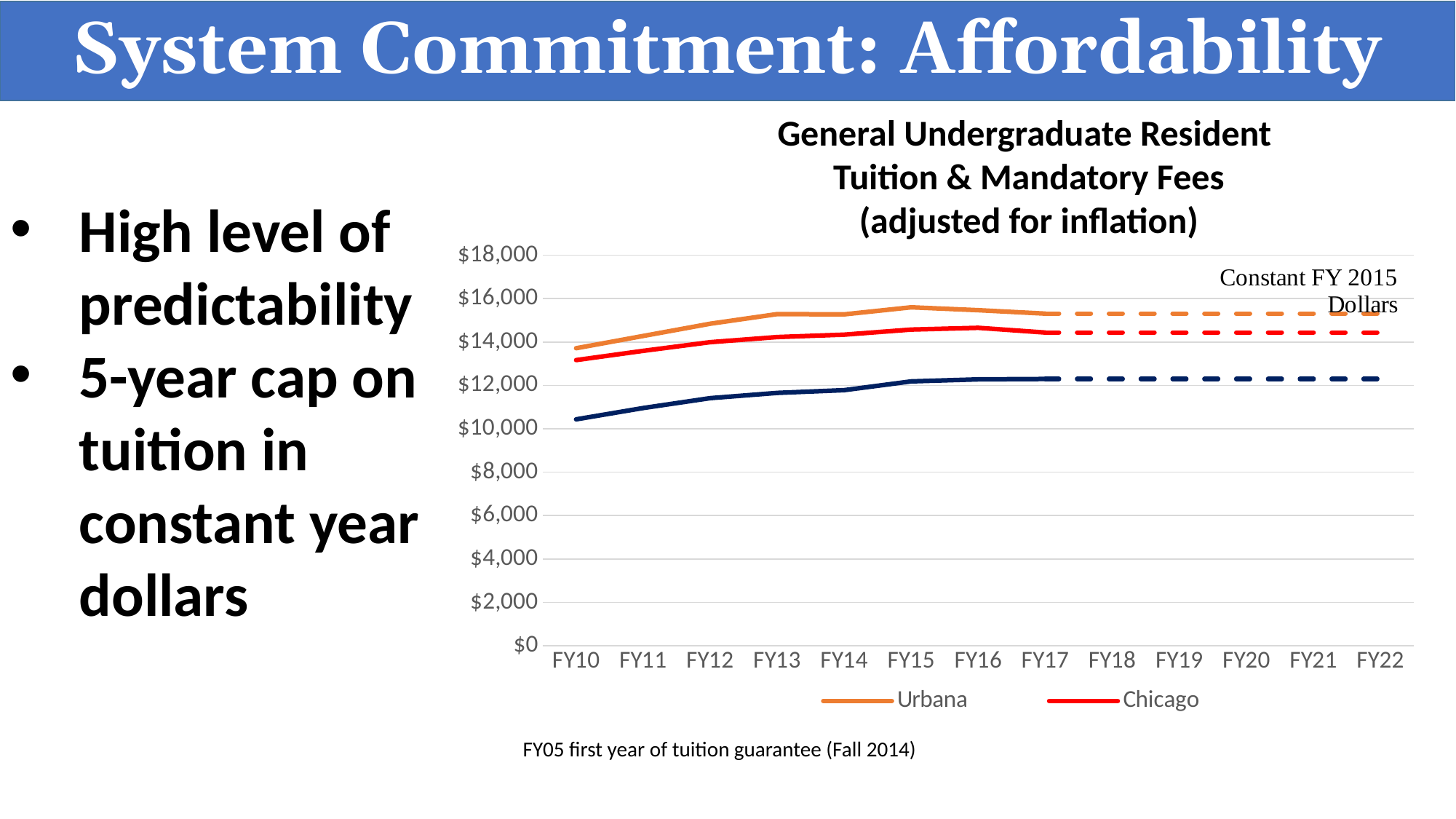

System Commitment: Affordability
General Undergraduate Resident
Tuition & Mandatory Fees
(adjusted for inflation)
High level of predictability
5-year cap on tuition in constant year dollars

### Chart

| Category | Urbana | Chicago | Springfield | Column5 | Column6 | Column7 |
|---|---|---|---|---|---|---|
| FY10 | 13716.224458055192 | 13168.80170669603 | 10436.614754662447 | None | None | None |
| FY11 | 14280.938960314015 | 13593.745421359017 | 10959.151115088473 | None | None | None |
| FY12 | 14845.850530334063 | 13995.198685712792 | 11414.125484795928 | None | None | None |
| FY13 | 15288.922159791697 | 14230.143860490612 | 11655.759173290393 | None | None | None |
| FY14 | 15276.885010258326 | 14341.728987215904 | 11782.064776393685 | None | None | None |
| FY15 | 15602.0 | 14576.0 | 12187.0 | None | None | None |
| FY16 | 15470.412914146316 | 14656.597515744405 | 12279.504119682373 | None | None | None |
| FY17 | 15311.98886590859 | 14439.972172946284 | 12298.94684738447 | 15311.98886590859 | 14439.972172946284 | 12298.94684738447 |
| FY18 | None | None | None | 15311.98886590859 | 14439.972172946284 | 12298.94684738447 |
| FY19 | None | None | None | 15311.98886590859 | 14439.972172946284 | 12298.94684738447 |
| FY20 | None | None | None | 15311.98886590859 | 14439.972172946284 | 12298.94684738447 |
| FY21 | None | None | None | 15311.98886590859 | 14439.972172946284 | 12298.94684738447 |
| FY22 | None | None | None | 15311.98886590859 | 14439.972172946284 | 12298.94684738447 |
FY05 first year of tuition guarantee (Fall 2014)